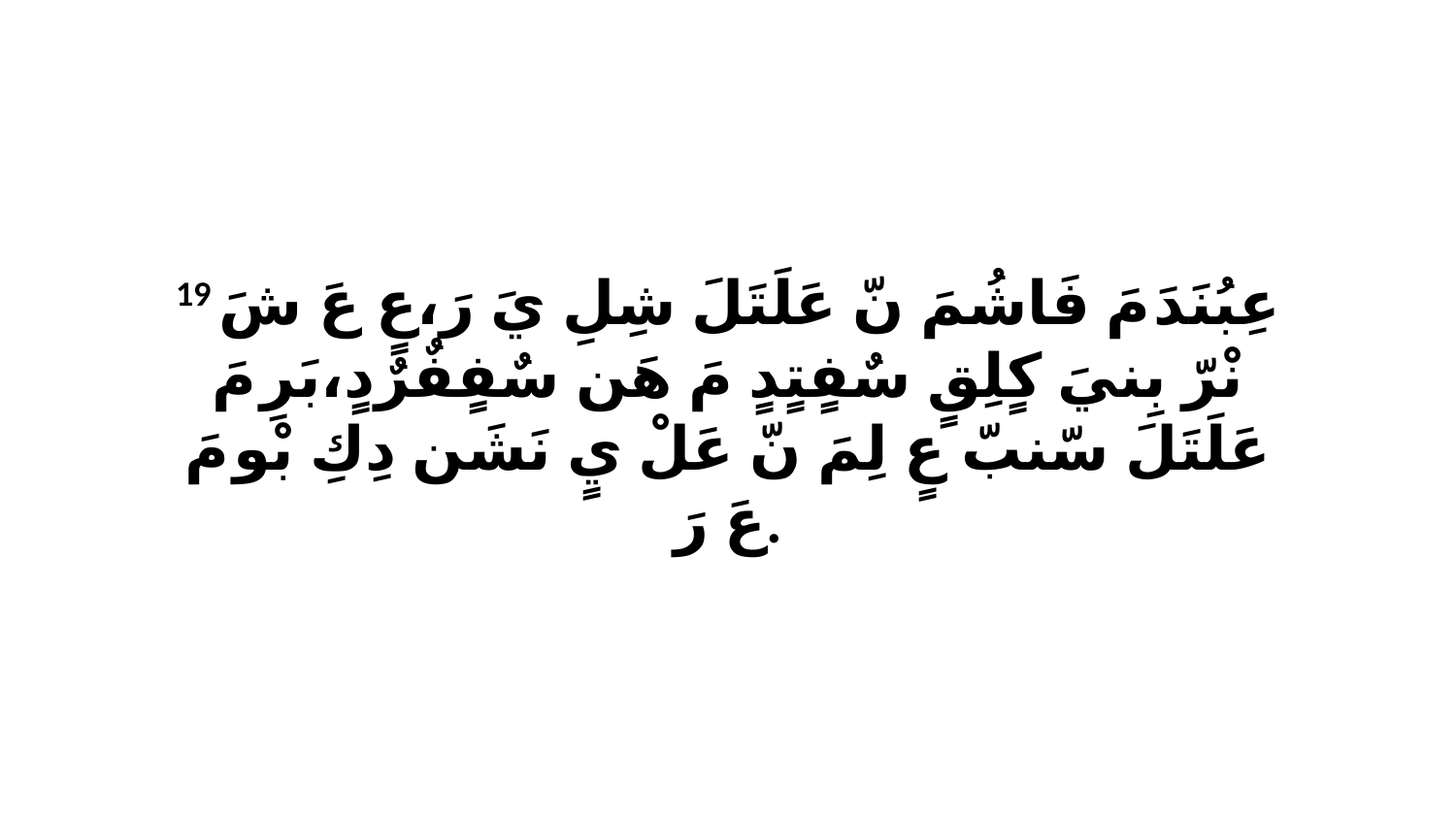

19 عِبُنَدَ مَ فَاشُمَ نّ عَلَتَلَ شِلِ يَ رَ،عٍ عَ شَ نْرّ بِنيَ كٍلِقٍ سٌفٍتٍدٍ مَ هَن سٌفٍفٌرٌدٍ،بَرِ مَ عَلَتَلَ سّنبّ عٍ لِمَ نّ عَلْ يٍ نَشَن دِكِ بْو مَ عَ رَ.